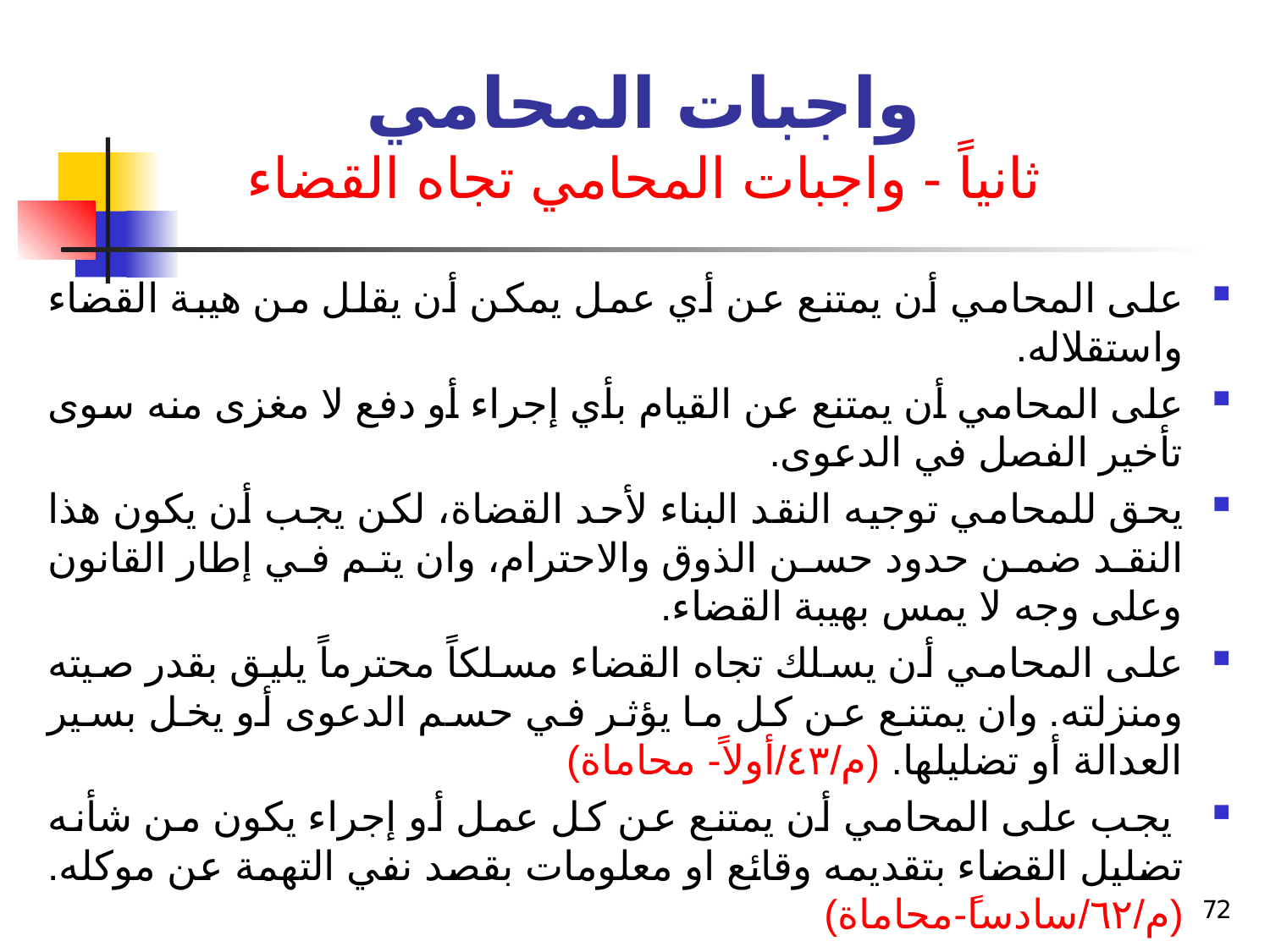

# واجبات المحامي ثانياً - واجبات المحامي تجاه القضاء
على المحامي أن يمتنع عن أي عمل يمكن أن يقلل من هيبة القضاء واستقلاله.
على المحامي أن يمتنع عن القيام بأي إجراء أو دفع لا مغزى منه سوى تأخير الفصل في الدعوى.
يحق للمحامي توجيه النقد البناء لأحد القضاة، لكن يجب أن يكون هذا النقد ضمن حدود حسن الذوق والاحترام، وان يتم في إطار القانون وعلى وجه لا يمس بهيبة القضاء.
على المحامي أن يسلك تجاه القضاء مسلكاً محترماً يليق بقدر صيته ومنزلته. وان يمتنع عن كل ما يؤثر في حسم الدعوى أو يخل بسير العدالة أو تضليلها. (م/٤٣/أولاً- محاماة)
 يجب على المحامي أن يمتنع عن كل عمل أو إجراء يكون من شأنه تضليل القضاء بتقديمه وقائع او معلومات بقصد نفي التهمة عن موكله. (م/٦٢/سادساً-محاماة)
لا يجوز للمحامي ان يقبل الوكالة في دعوى امام القاضي الذي يكون قريبا له من الدرجة الاولى، وعند قبوله لا تنظر هذه الدعوى من قبل القاضي.(م/٤٤/المكرر/ مضافة/محاماة)

72